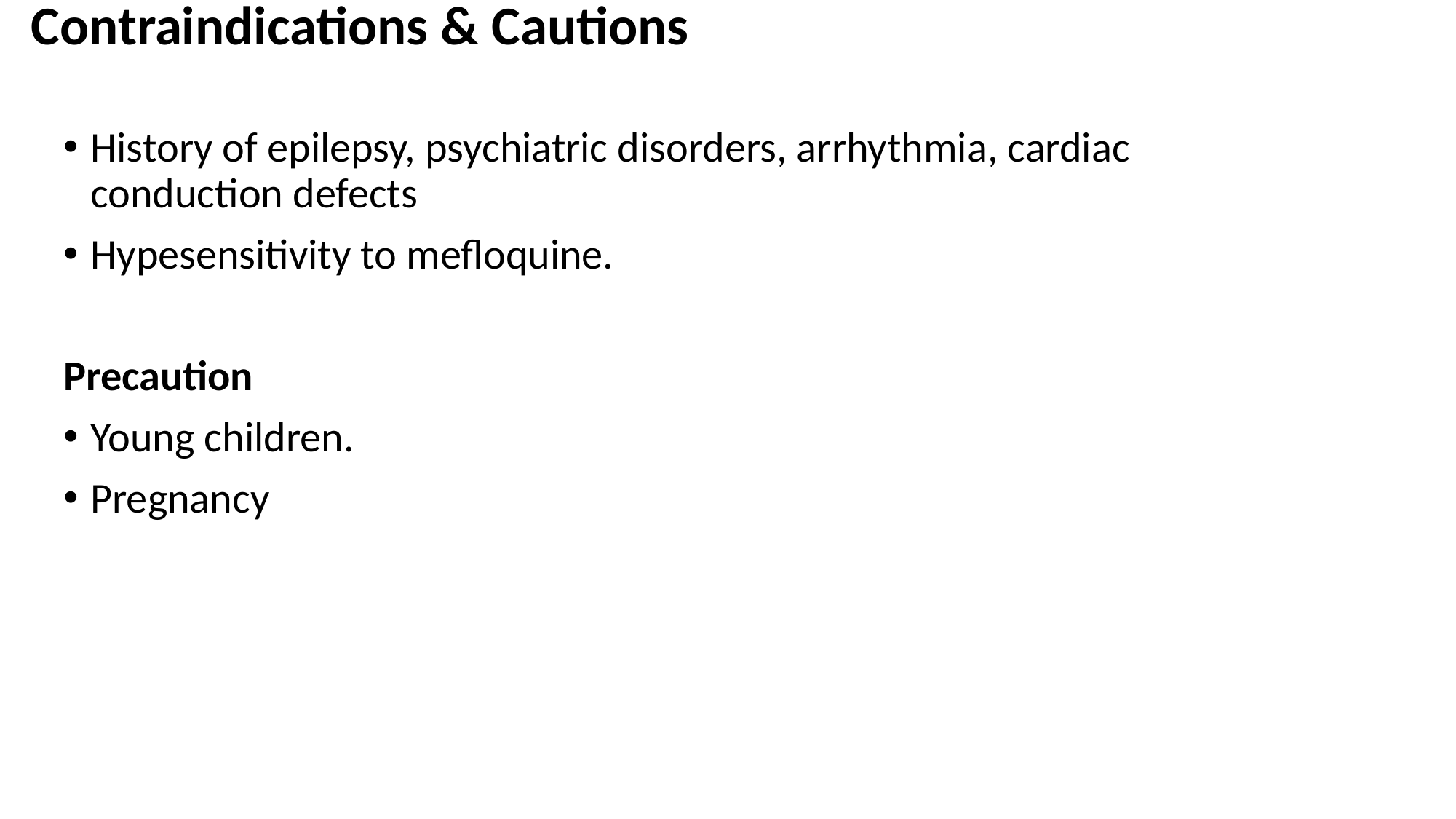

# Contraindications & Cautions
History of epilepsy, psychiatric disorders, arrhythmia, cardiac conduction defects
Hypesensitivity to mefloquine.

Precaution
Young children.
Pregnancy